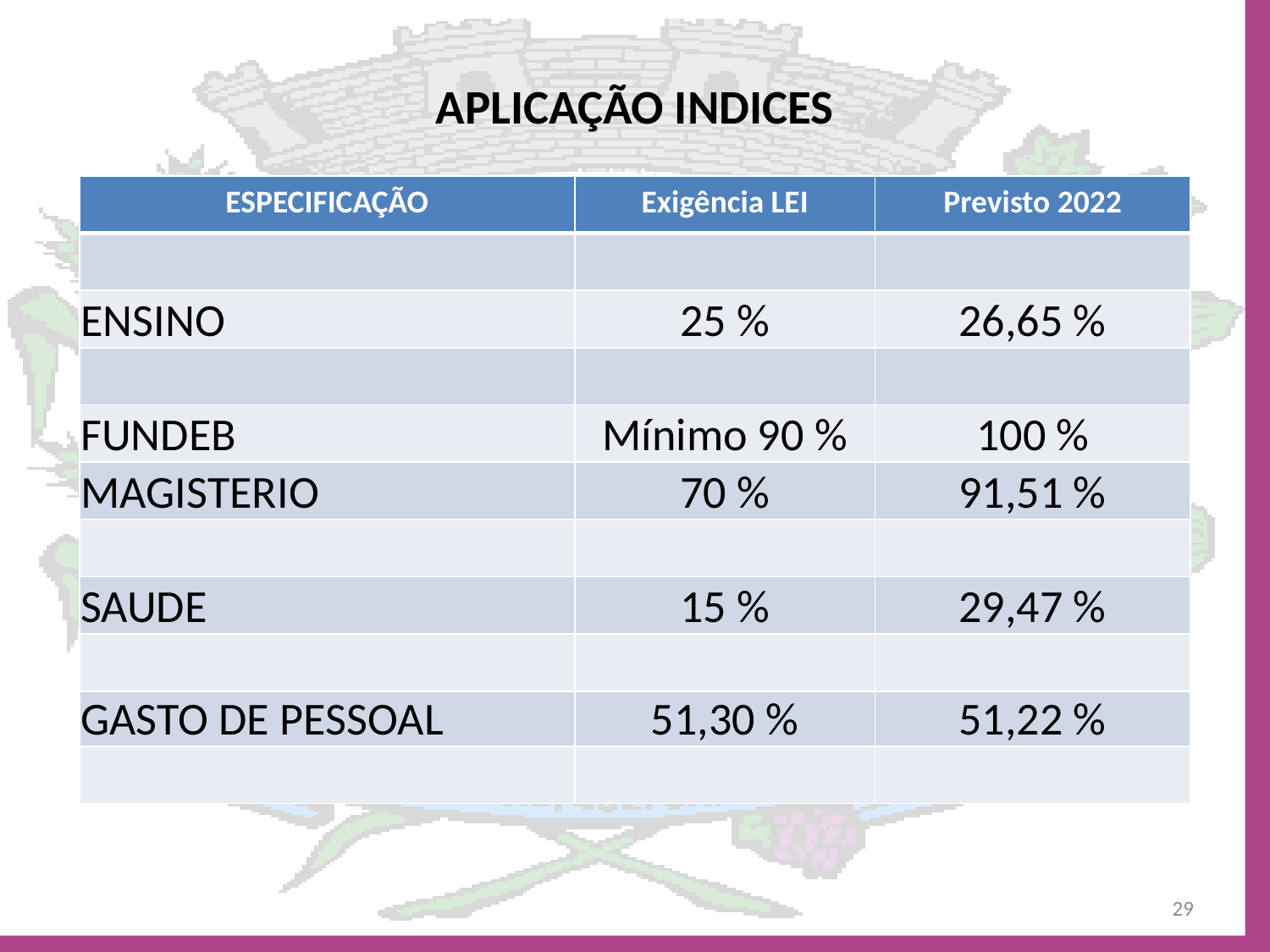

# APLICAÇÃO INDICES
| ESPECIFICAÇÃO | Exigência LEI | Previsto 2022 |
| --- | --- | --- |
|  |  |  |
| ENSINO | 25 % | 26,65 % |
|  |  |  |
| FUNDEB | Mínimo 90 % | 100 % |
| MAGISTERIO | 70 % | 91,51 % |
|  |  |  |
| SAUDE | 15 % | 29,47 % |
|  |  |  |
| GASTO DE PESSOAL | 51,30 % | 51,22 % |
|  |  |  |
29